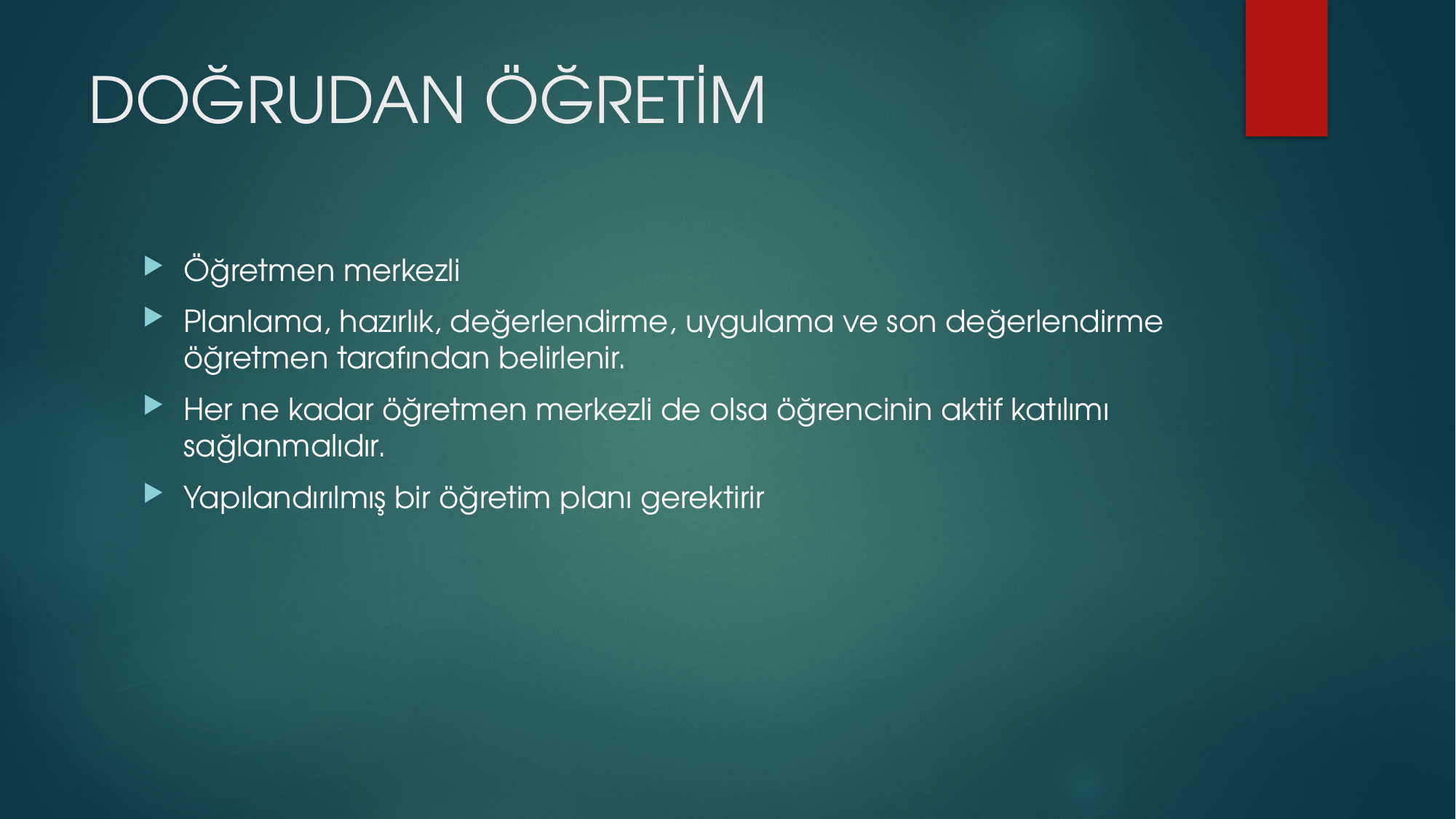

# DOĞRUDAN ÖĞRETİM
Öğretmen merkezli
Planlama, hazırlık, değerlendirme, uygulama ve son değerlendirme öğretmen tarafından belirlenir.
Her ne kadar öğretmen merkezli de olsa öğrencinin aktif katılımı sağlanmalıdır.
Yapılandırılmış bir öğretim planı gerektirir